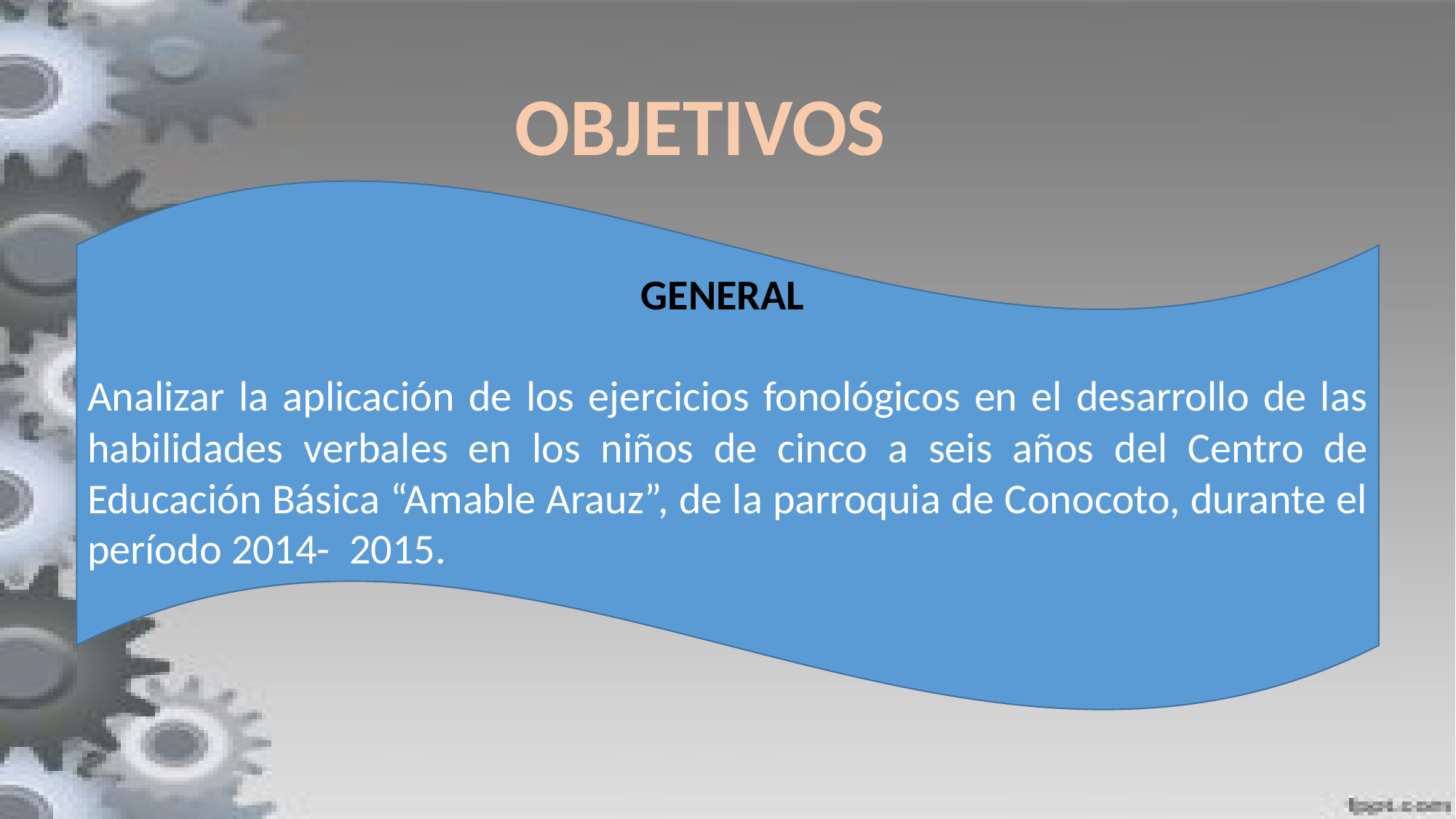

OBJETIVOS

GENERAL

Analizar la aplicación de los ejercicios fonológicos en el desarrollo de las habilidades verbales en los niños de cinco a seis años del Centro de Educación Básica “Amable Arauz”, de la parroquia de Conocoto, durante el período 2014-  2015.